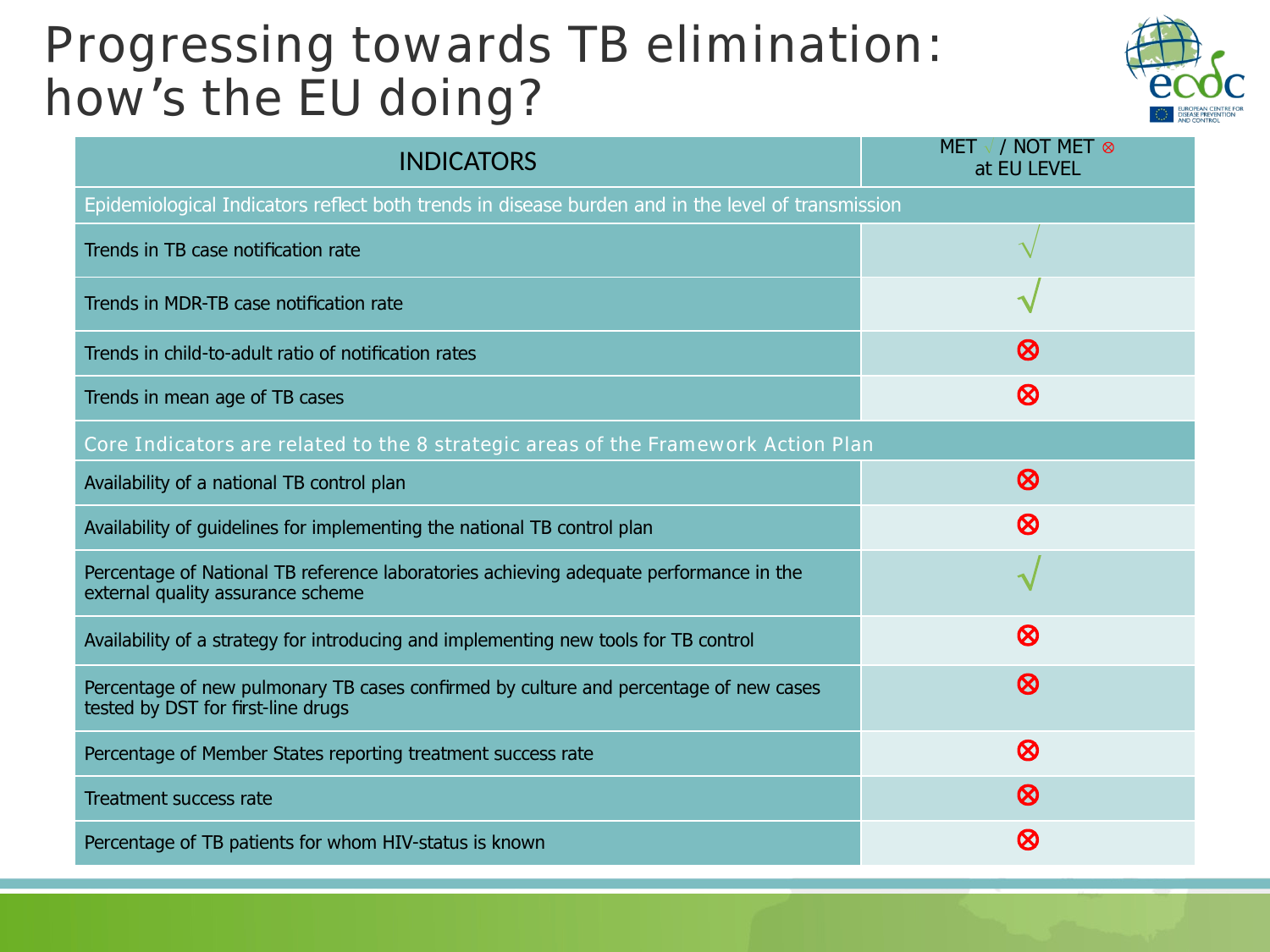

# Progressing towards TB elimination: how’s the EU doing?
| INDICATORS | MET √ / NOT MET ⊗ at EU LEVEL |
| --- | --- |
| Epidemiological Indicators reflect both trends in disease burden and in the level of transmission |  |
| Trends in TB case notification rate | √ |
| Trends in MDR-TB case notification rate | √ |
| Trends in child-to-adult ratio of notification rates | ⊗ |
| Trends in mean age of TB cases | ⊗ |
| Core Indicators are related to the 8 strategic areas of the Framework Action Plan |  |
| Availability of a national TB control plan | ⊗ |
| Availability of guidelines for implementing the national TB control plan | ⊗ |
| Percentage of National TB reference laboratories achieving adequate performance in the external quality assurance scheme | √ |
| Availability of a strategy for introducing and implementing new tools for TB control | ⊗ |
| Percentage of new pulmonary TB cases confirmed by culture and percentage of new cases tested by DST for first-line drugs | ⊗ |
| Percentage of Member States reporting treatment success rate | ⊗ |
| Treatment success rate | ⊗ |
| Percentage of TB patients for whom HIV-status is known | ⊗ |